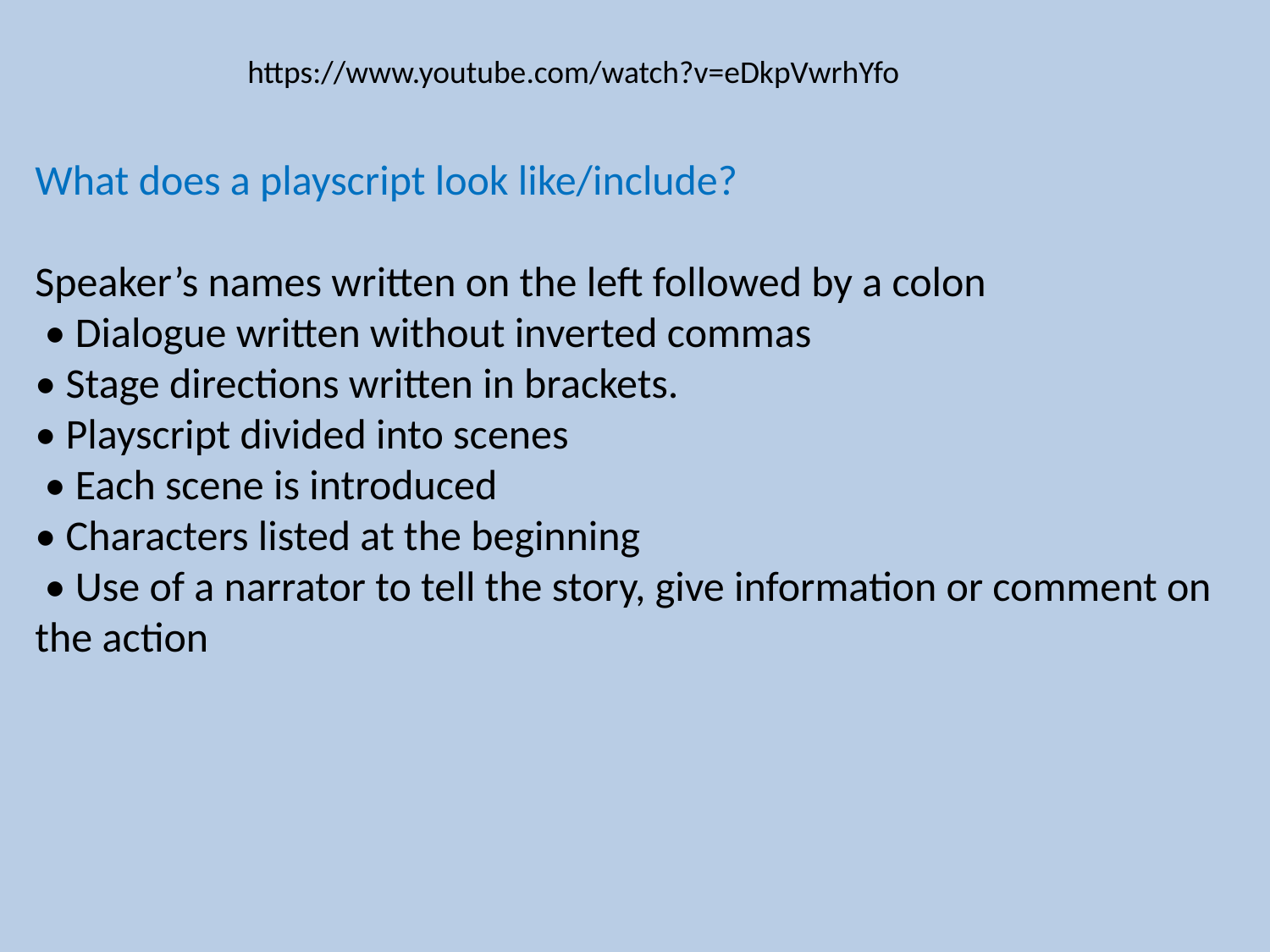

https://www.youtube.com/watch?v=eDkpVwrhYfo
What does a playscript look like/include?

Speaker’s names written on the left followed by a colon
 • Dialogue written without inverted commas
• Stage directions written in brackets.
• Playscript divided into scenes
 • Each scene is introduced
• Characters listed at the beginning
 • Use of a narrator to tell the story, give information or comment on the action